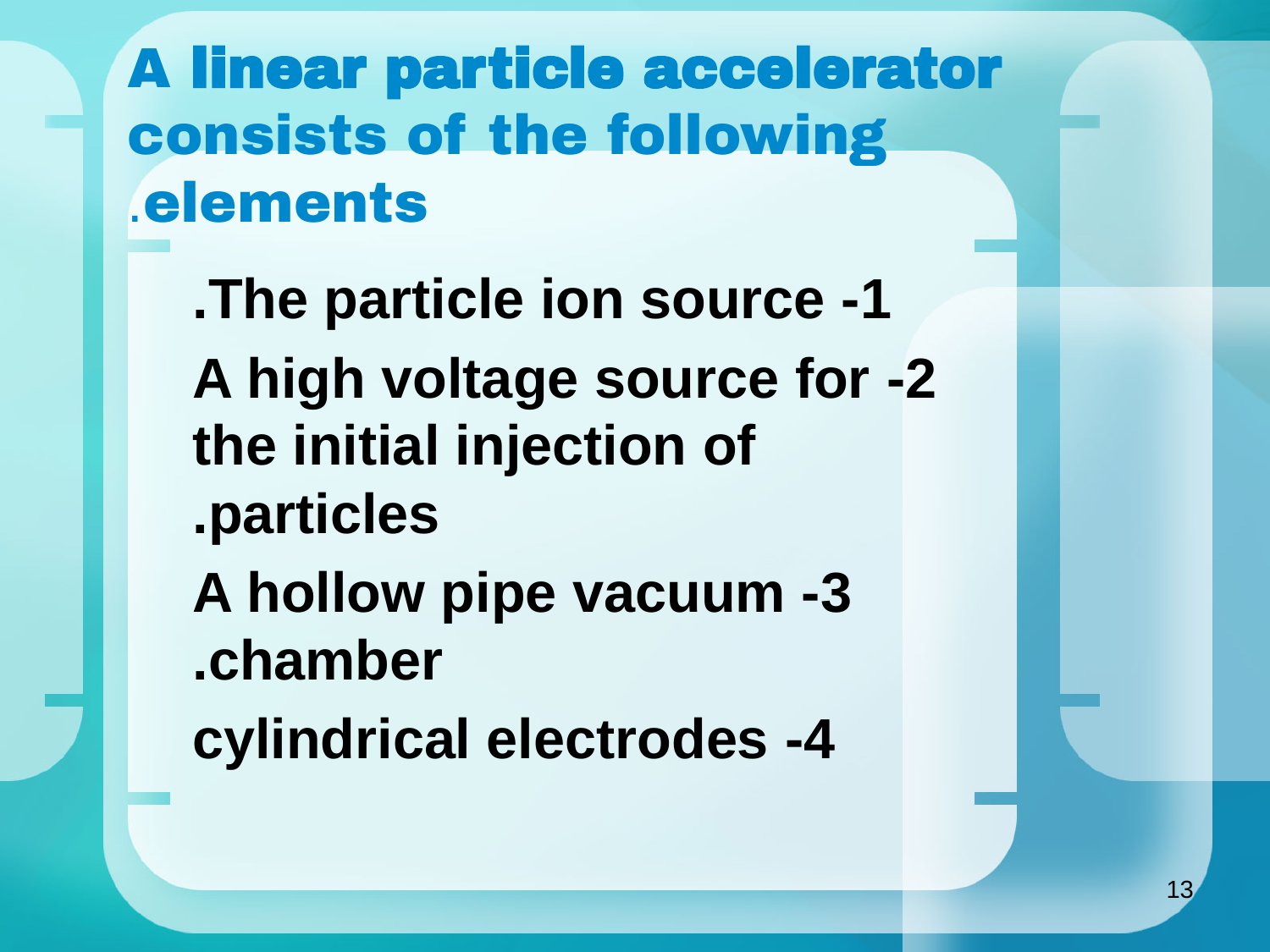

# A linear particle accelerator consists of the following elements.
1- The particle ion source.
2- A high voltage source for the initial injection of particles.
3- A hollow pipe vacuum chamber.
4- cylindrical electrodes

13